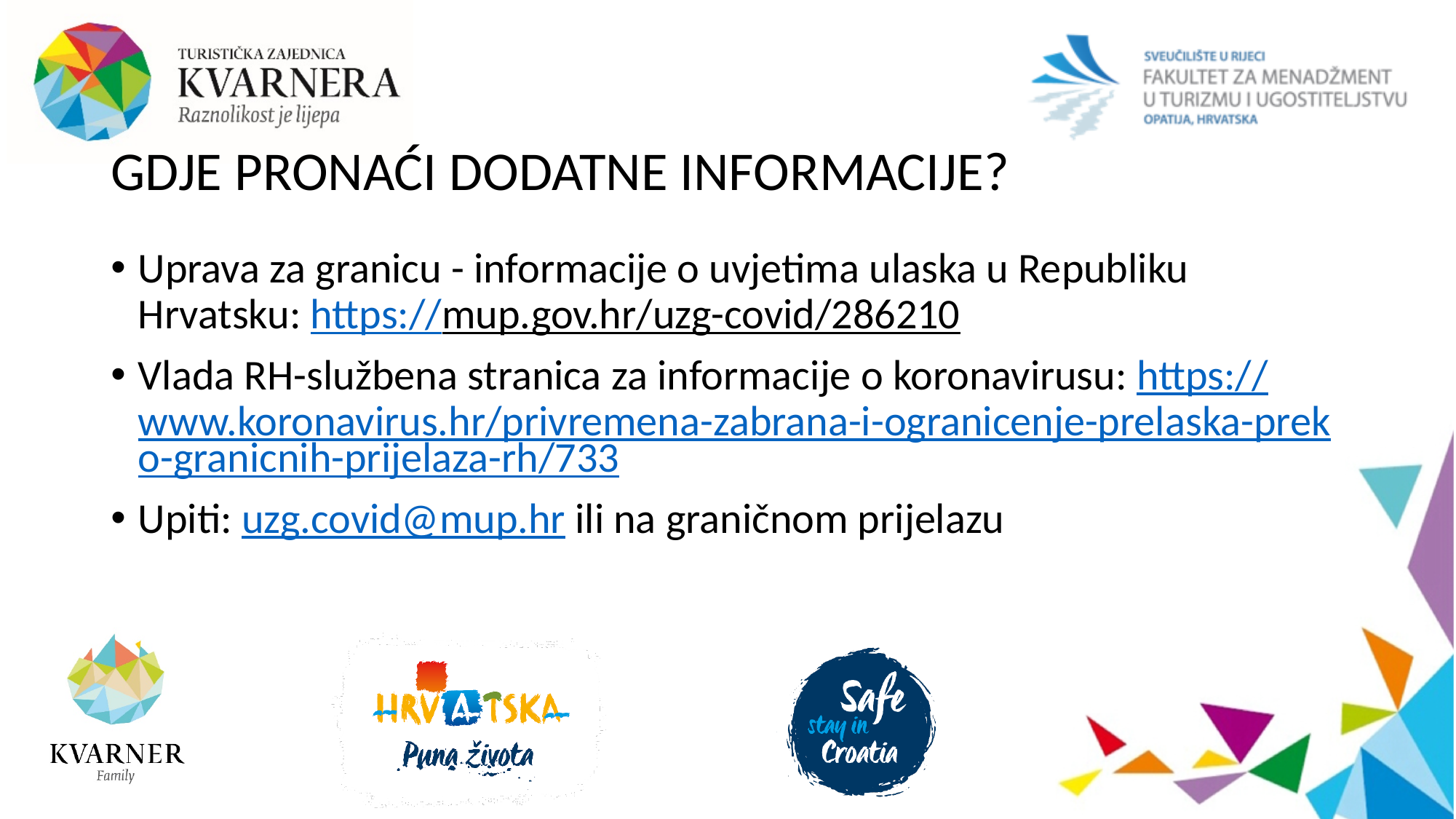

# GDJE PRONAĆI DODATNE INFORMACIJE?
Uprava za granicu - informacije o uvjetima ulaska u Republiku Hrvatsku: https://mup.gov.hr/uzg-covid/286210
Vlada RH-službena stranica za informacije o koronavirusu: https://www.koronavirus.hr/privremena-zabrana-i-ogranicenje-prelaska-preko-granicnih-prijelaza-rh/733
Upiti: uzg.covid@mup.hr ili na graničnom prijelazu